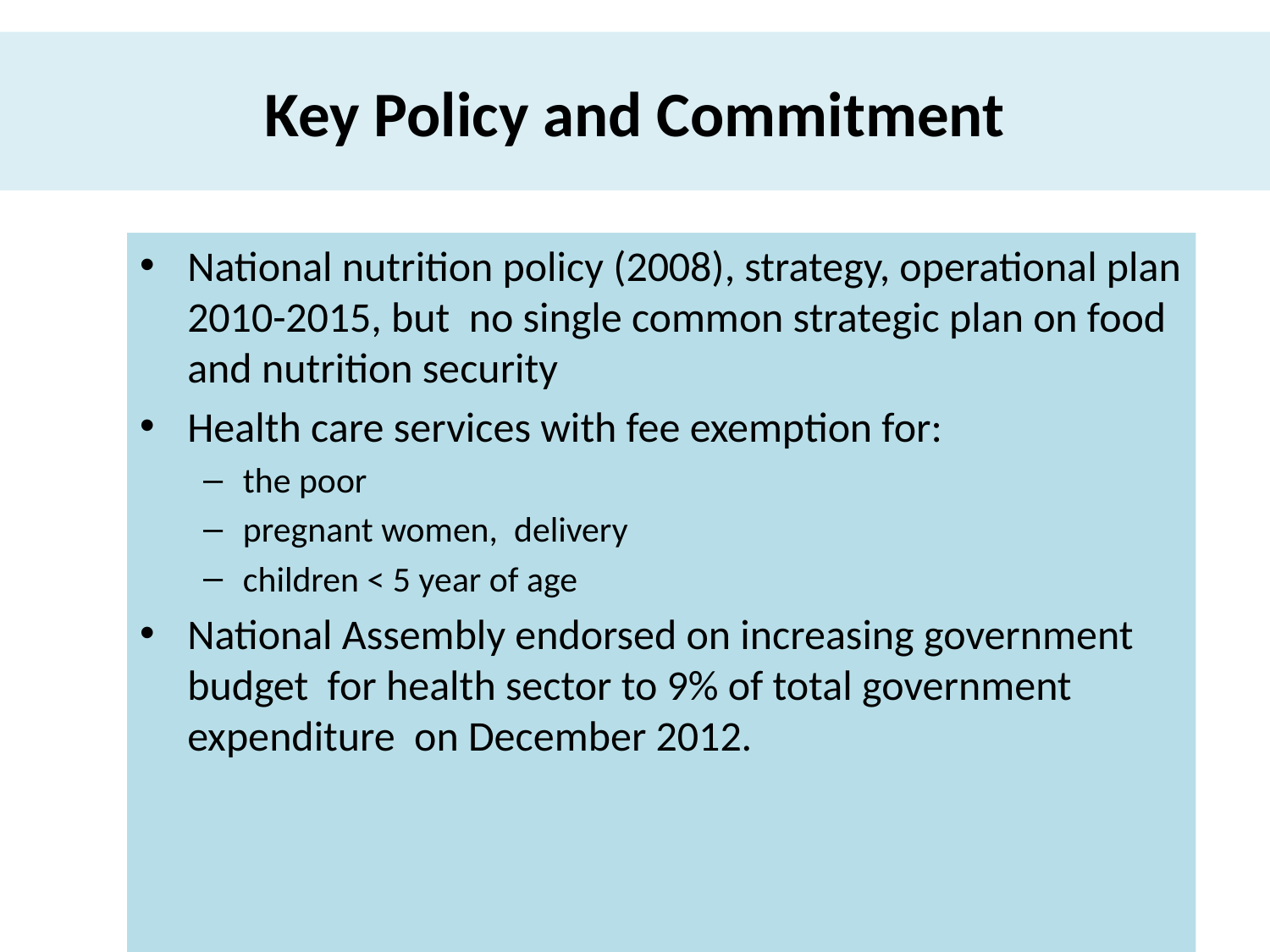

# Key Policy and Commitment
National nutrition policy (2008), strategy, operational plan 2010-2015, but  no single common strategic plan on food and nutrition security
Health care services with fee exemption for:
the poor
pregnant women,  delivery
children < 5 year of age
National Assembly endorsed on increasing government budget  for health sector to 9% of total government expenditure  on December 2012.